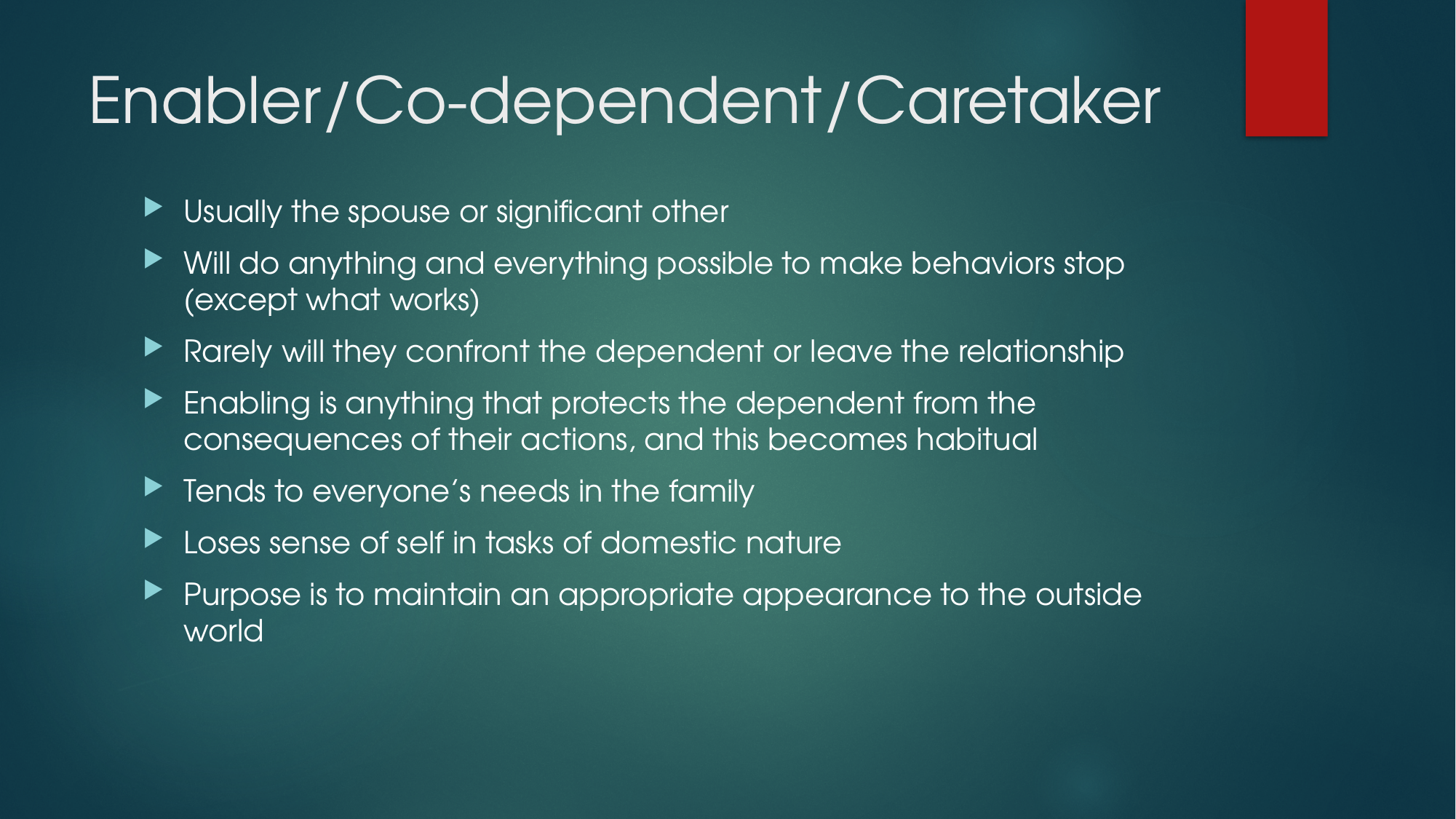

# Enabler/Co-dependent/Caretaker
Usually the spouse or significant other
Will do anything and everything possible to make behaviors stop (except what works)
Rarely will they confront the dependent or leave the relationship
Enabling is anything that protects the dependent from the consequences of their actions, and this becomes habitual
Tends to everyone’s needs in the family
Loses sense of self in tasks of domestic nature
Purpose is to maintain an appropriate appearance to the outside world